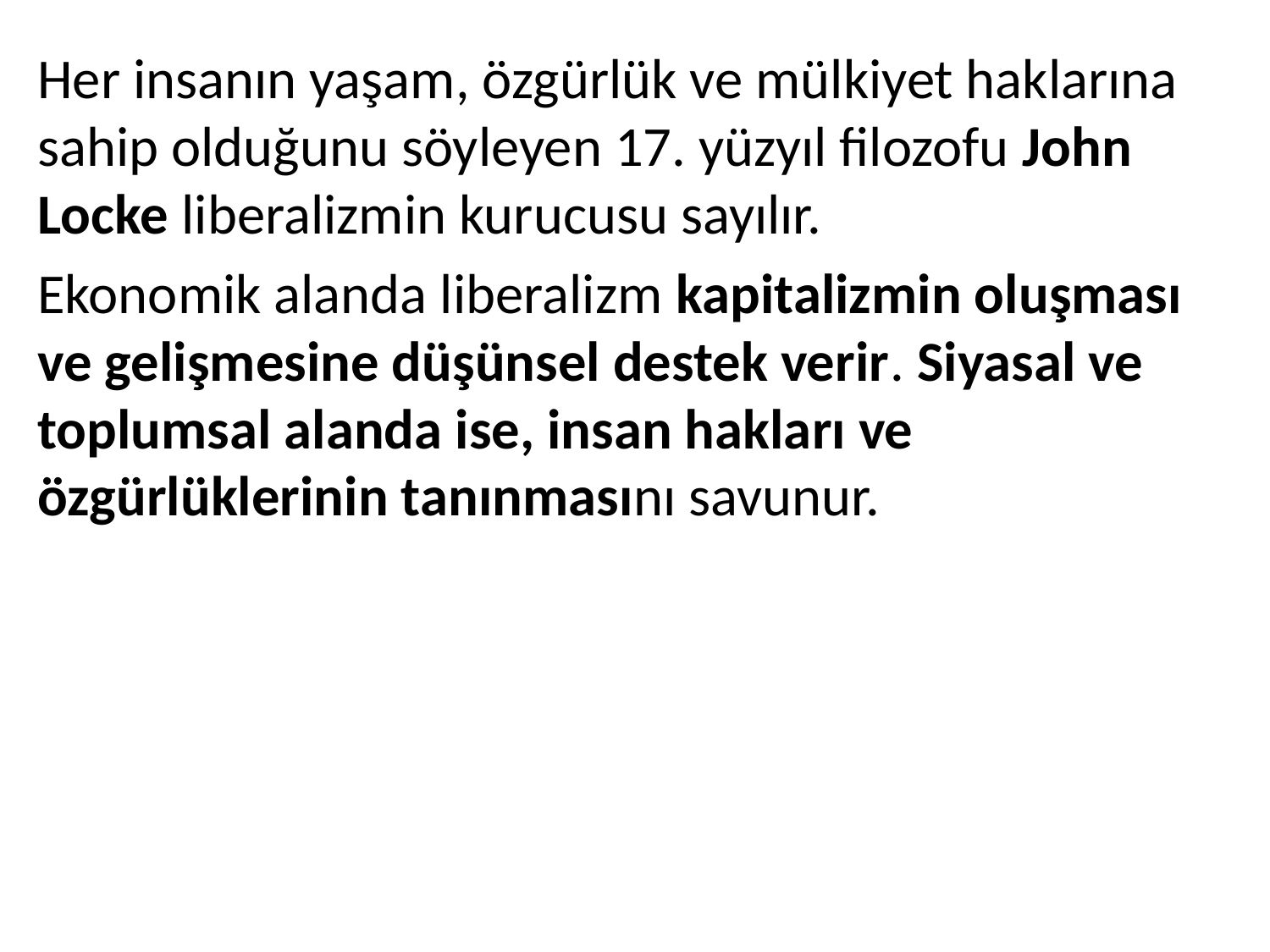

Her insanın yaşam, özgürlük ve mülkiyet haklarına sahip olduğunu söyleyen 17. yüzyıl filozofu John Locke liberalizmin kurucusu sayılır.
Ekonomik alanda liberalizm kapitalizmin oluşması ve gelişmesine düşünsel destek verir. Siyasal ve toplumsal alanda ise, insan hakları ve özgürlüklerinin tanınmasını savunur.